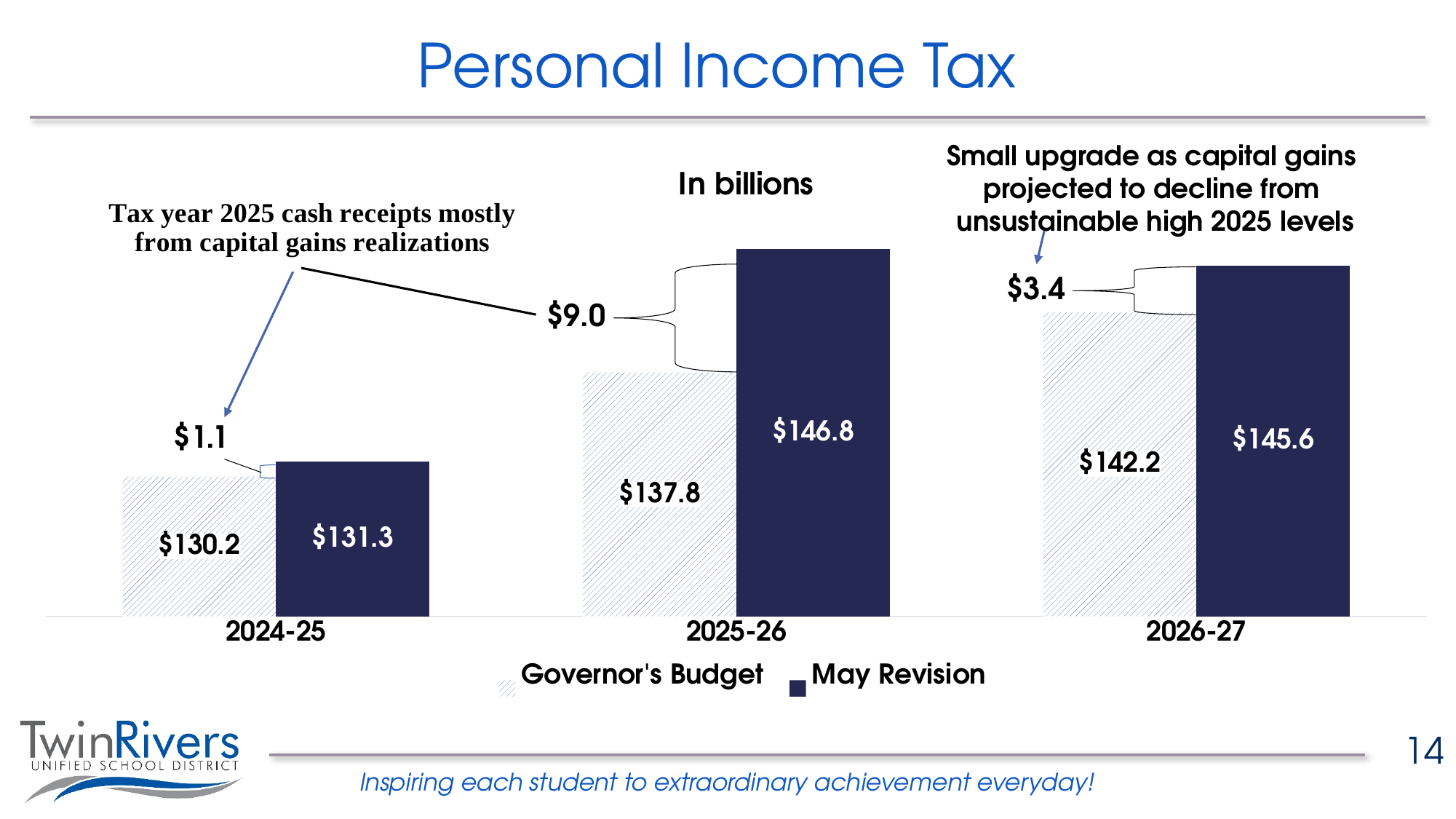

# Personal Income Tax
Small upgrade as capital gains
projected to decline from
unsustainable high 2025 levels

[unsupported chart]

$3.4

$9.0
$1.1

14
© 2026 School Services of California Inc.